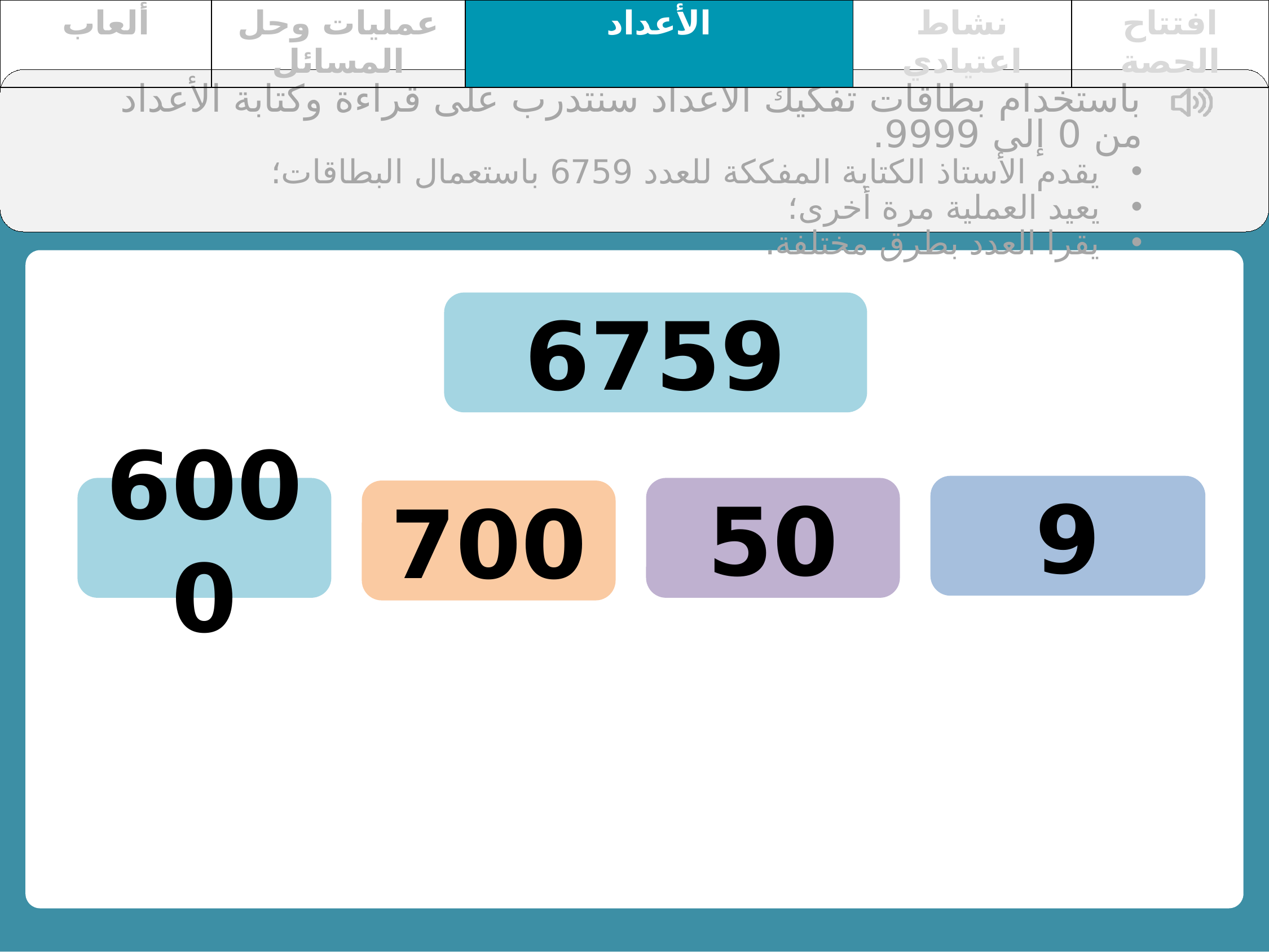

| ألعاب | عمليات وحل المسائل | الأعداد | نشاط اعتيادي | افتتاح الحصة |
| --- | --- | --- | --- | --- |

باستخدام بطاقات تفكيك الأعداد سنتدرب على قراءة وكتابة الأعداد من 0 إلى 9999.
يقدم الأستاذ الكتابة المفككة للعدد 6759 باستعمال البطاقات؛
يعيد العملية مرة أخرى؛
يقرا العدد بطرق مختلفة.

6759
9
6000
50
700